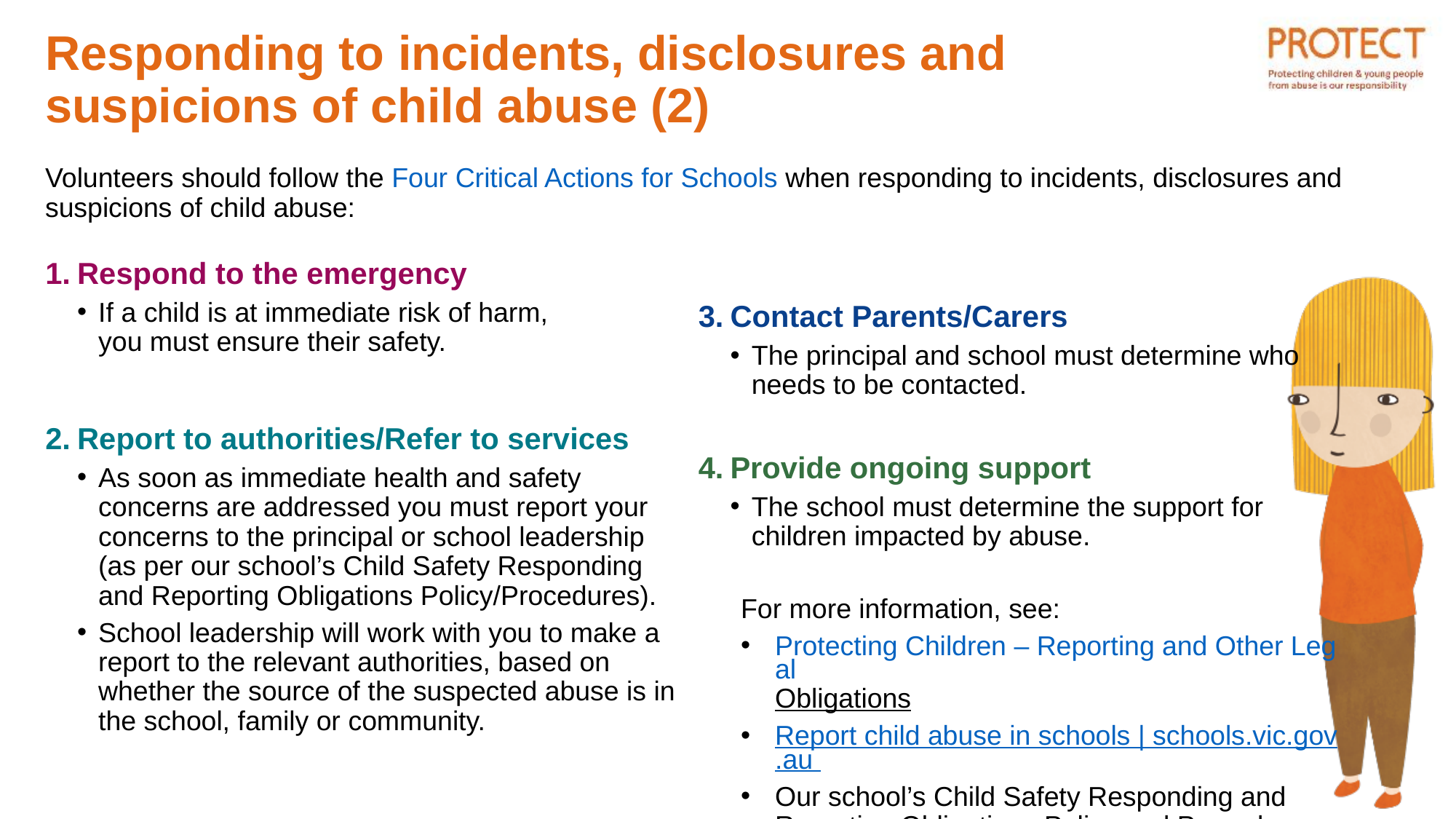

# Responding to incidents, disclosures and suspicions of child abuse (2)
Volunteers should follow the Four Critical Actions for Schools when responding to incidents, disclosures and suspicions of child abuse:
Respond to the emergency
If a child is at immediate risk of harm,
you must ensure their safety.

Report to authorities/Refer to services
As soon as immediate health and safety concerns are addressed you must report your concerns to the principal or school leadership
(as per our school’s Child Safety Responding and Reporting Obligations Policy/Procedures).
School leadership will work with you to make a report to the relevant authorities, based on whether the source of the suspected abuse is in the school, family or community.

Contact Parents/Carers
The principal and school must determine who needs to be contacted.

Provide ongoing support
The school must determine the support for children impacted by abuse.

For more information, see:
Protecting Children – Reporting and Other Legal Obligations
Report child abuse in schools | schools.vic.gov.au
Our school’s Child Safety Responding and Reporting Obligations Policy and Procedures